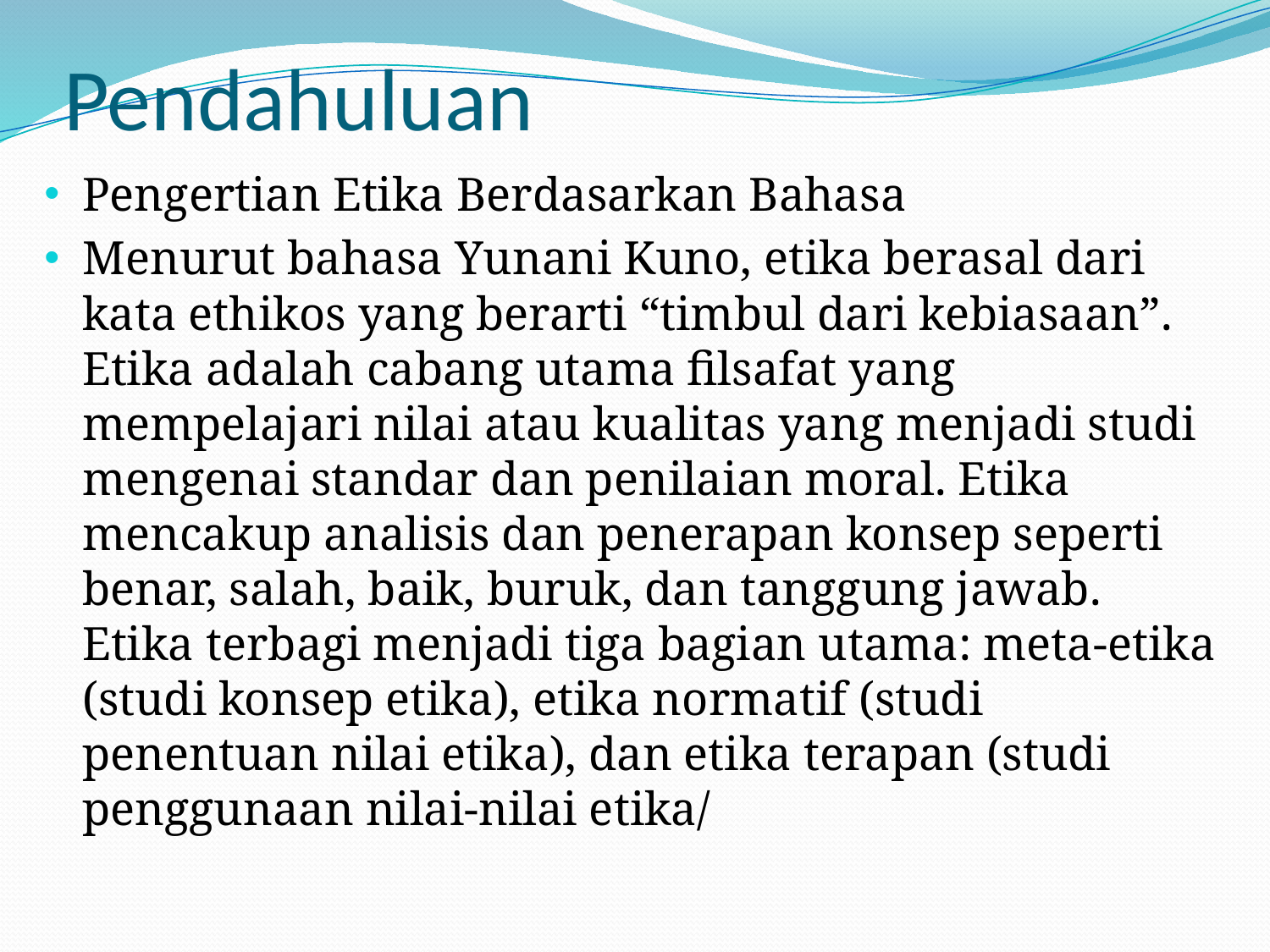

# Pendahuluan
Pengertian Etika Berdasarkan Bahasa
Menurut bahasa Yunani Kuno, etika berasal dari kata ethikos yang berarti “timbul dari kebiasaan”. Etika adalah cabang utama filsafat yang mempelajari nilai atau kualitas yang menjadi studi mengenai standar dan penilaian moral. Etika mencakup analisis dan penerapan konsep seperti benar, salah, baik, buruk, dan tanggung jawab. Etika terbagi menjadi tiga bagian utama: meta-etika (studi konsep etika), etika normatif (studi penentuan nilai etika), dan etika terapan (studi penggunaan nilai-nilai etika/